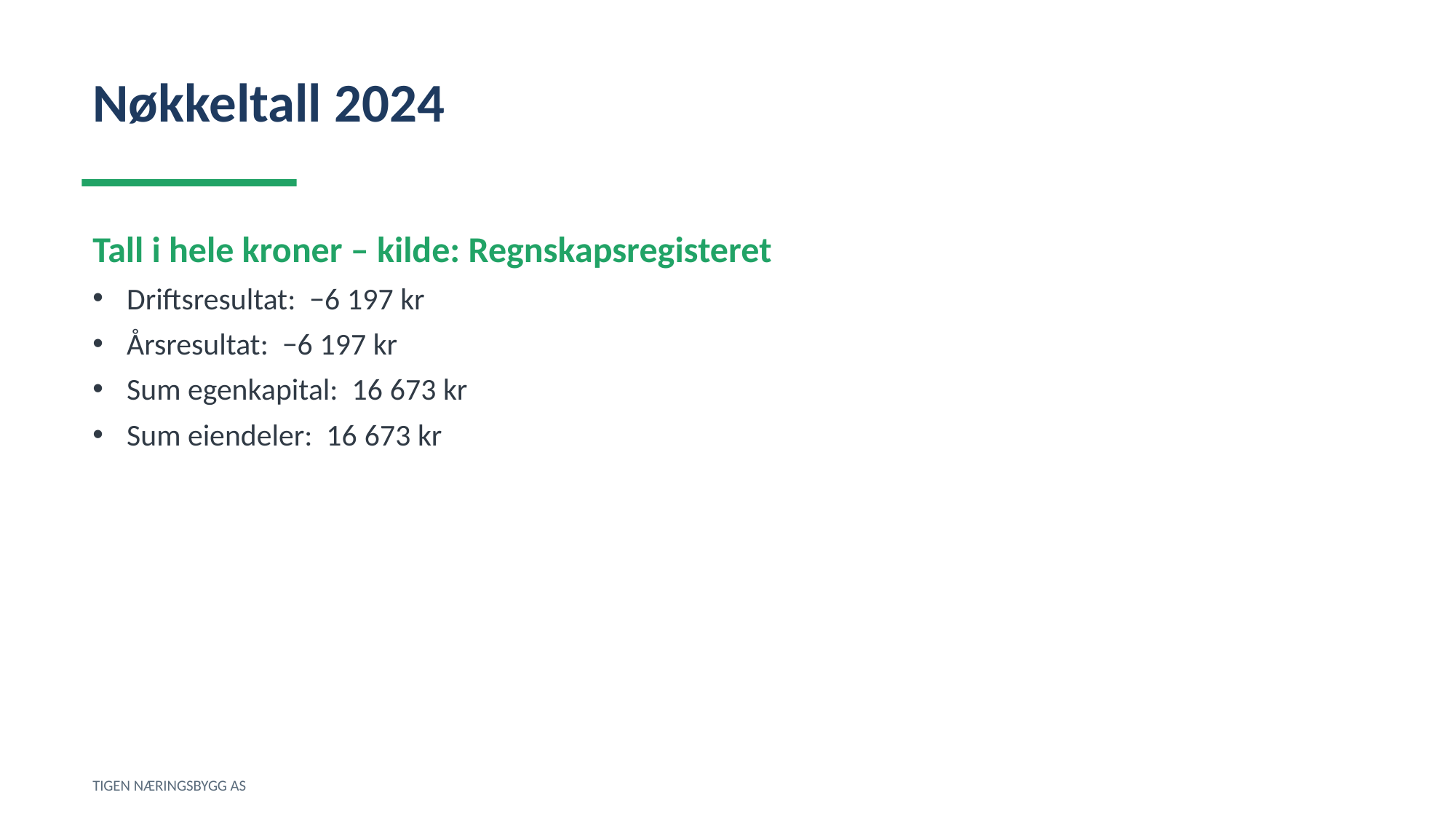

Nøkkeltall 2024

Tall i hele kroner – kilde: Regnskapsregisteret
Driftsresultat:  −6 197 kr
Årsresultat:  −6 197 kr
Sum egenkapital:  16 673 kr
Sum eiendeler:  16 673 kr
TIGEN NÆRINGSBYGG AS